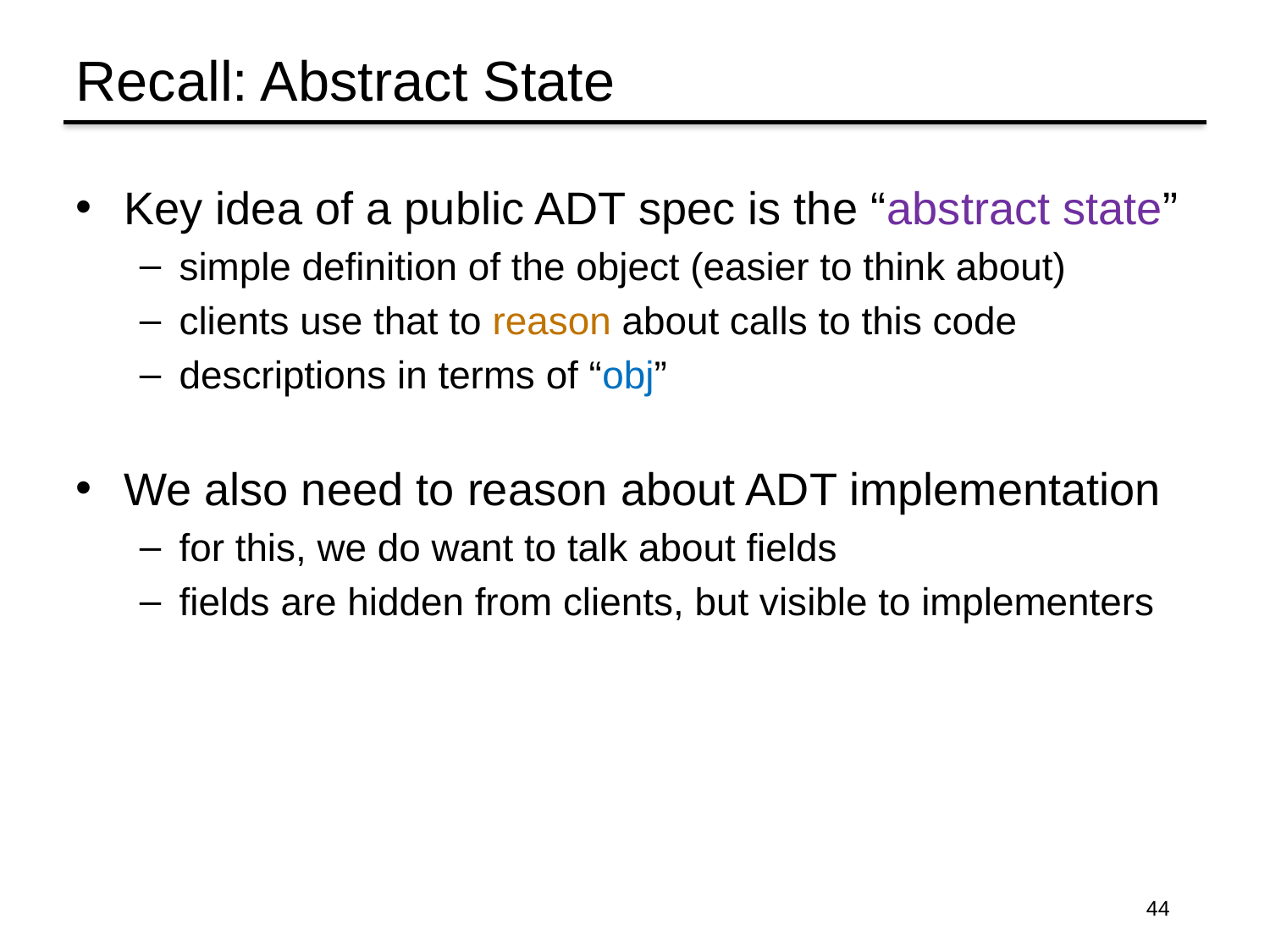

# Recall: Abstract State
Key idea of a public ADT spec is the “abstract state”
simple definition of the object (easier to think about)
clients use that to reason about calls to this code
descriptions in terms of “obj”

We also need to reason about ADT implementation
for this, we do want to talk about fields
fields are hidden from clients, but visible to implementers
44